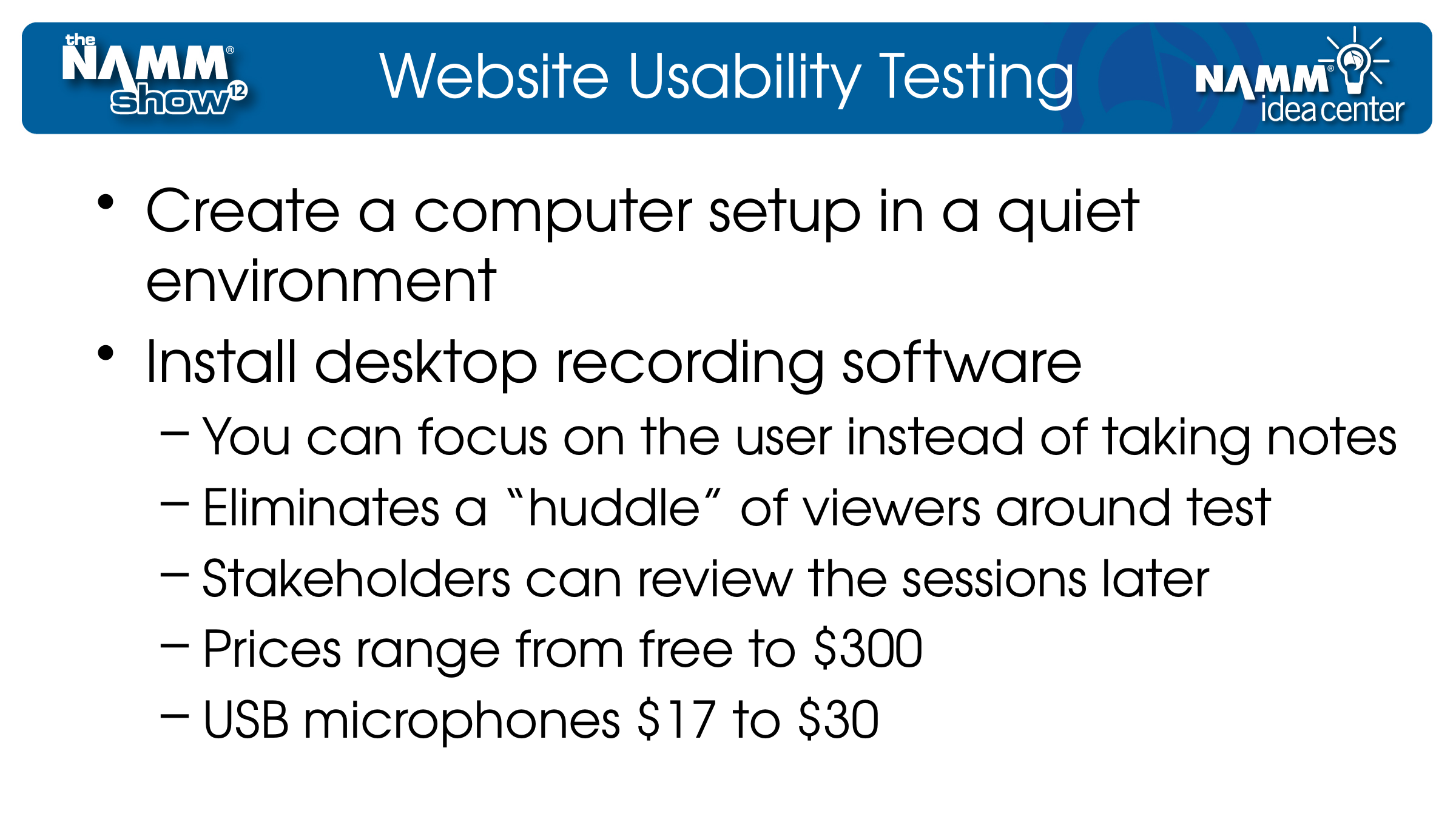

# Website Usability Testing
Create a computer setup in a quiet environment
Install desktop recording software
You can focus on the user instead of taking notes
Eliminates a “huddle” of viewers around test
Stakeholders can review the sessions later
Prices range from free to $300
USB microphones $17 to $30